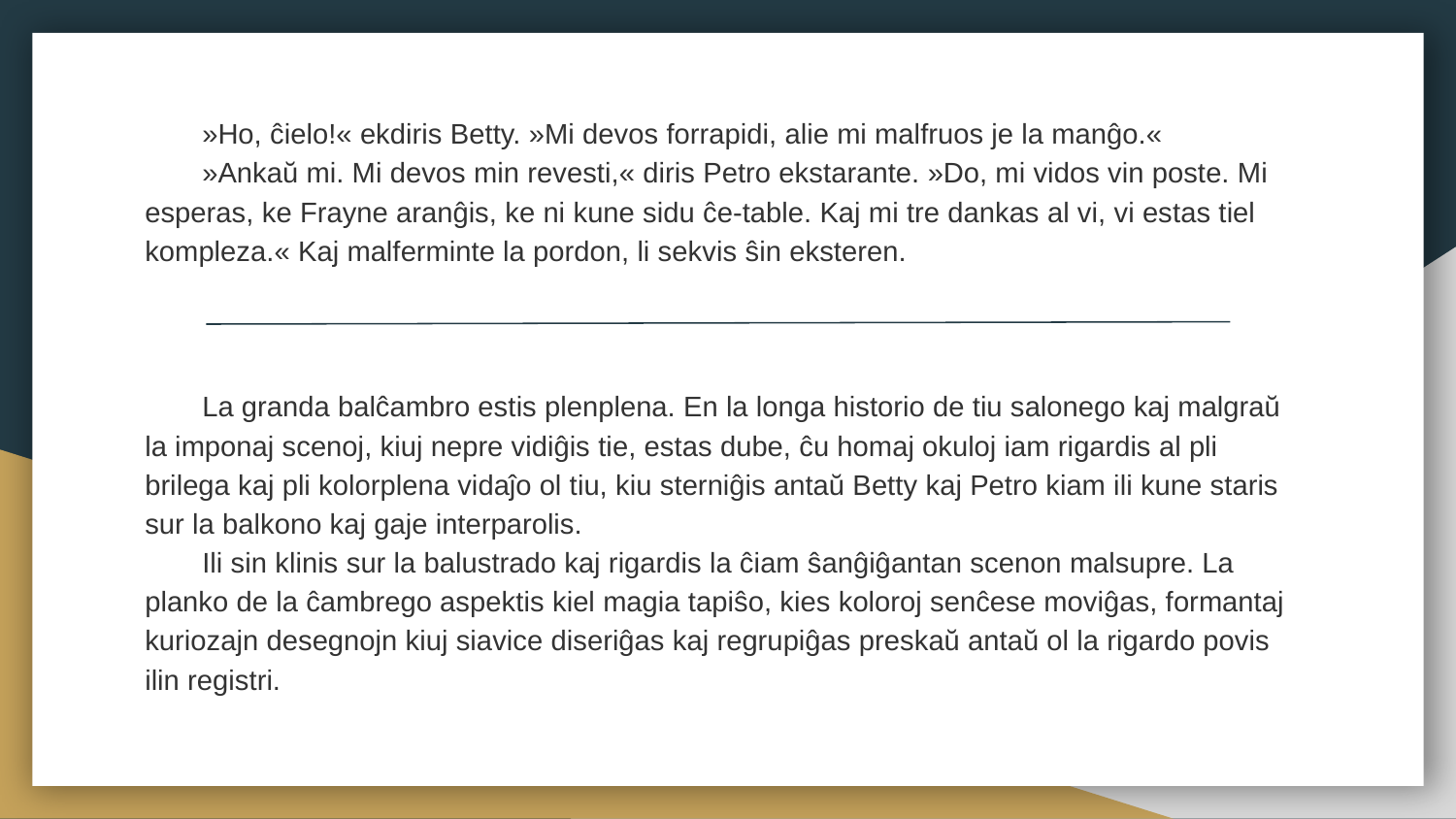

»Ho, ĉielo!« ekdiris Betty. »Mi devos forrapidi, alie mi malfruos je la manĝo.«
»Ankaŭ mi. Mi devos min revesti,« diris Petro ekstarante. »Do, mi vidos vin poste. Mi esperas, ke Frayne aranĝis, ke ni kune sidu ĉe-table. Kaj mi tre dankas al vi, vi estas tiel kompleza.« Kaj malferminte la pordon, li sekvis ŝin eksteren.

La granda balĉambro estis plenplena. En la longa historio de tiu salonego kaj malgraŭ la imponaj scenoj, kiuj nepre vidiĝis tie, estas dube, ĉu homaj okuloj iam rigardis al pli brilega kaj pli kolorplena vidaĵo ol tiu, kiu sterniĝis antaŭ Betty kaj Petro kiam ili kune staris sur la balkono kaj gaje interparolis.
Ili sin klinis sur la balustrado kaj rigardis la ĉiam ŝanĝiĝantan scenon malsupre. La planko de la ĉambrego aspektis kiel magia tapiŝo, kies koloroj senĉese moviĝas, formantaj kuriozajn desegnojn kiuj siavice diseriĝas kaj regrupiĝas preskaŭ antaŭ ol la rigardo povis ilin registri.